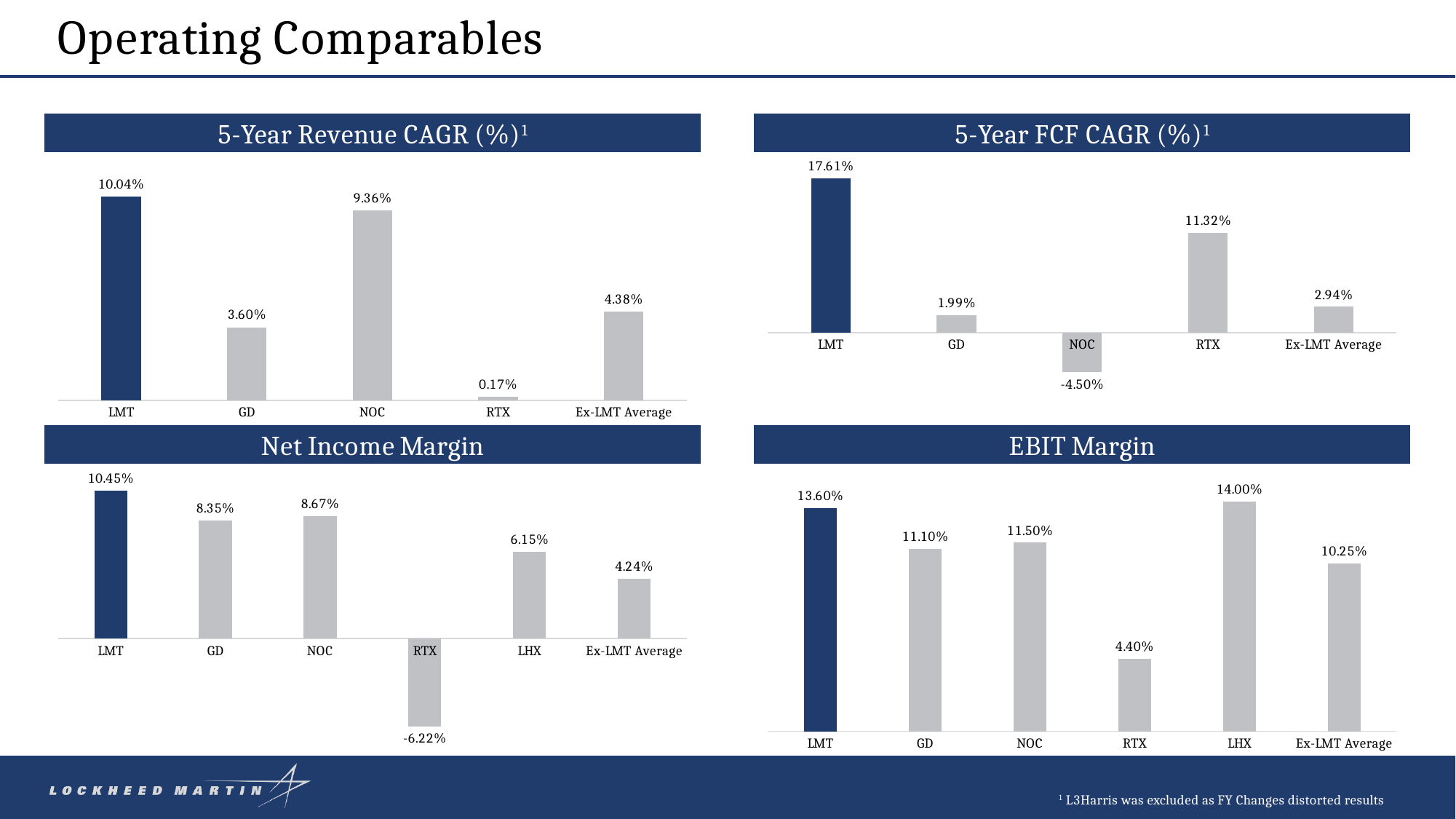

# Operating Comparables
5-Year Revenue CAGR (%)1
5-Year FCF CAGR (%)1

### Chart

| Category |  |
|---|---|
| LMT | 0.1004 |
| GD | 0.036 |
| NOC | 0.0936 |
| RTX | 0.0017 |
| Ex-LMT Average | 0.04376666666666667 |

### Chart

| Category |  |
|---|---|
| LMT | 0.1761 |
| GD | 0.0199 |
| NOC | -0.045 |
| RTX | 0.1132 |
| Ex-LMT Average | 0.029366666666666666 |
Net Income Margin
EBIT Margin

### Chart

| Category |  |
|---|---|
| LMT | 0.1045 |
| GD | 0.0835 |
| NOC | 0.0867 |
| RTX | -0.0622 |
| LHX | 0.0615 |
| Ex-LMT Average | 0.042375 |

### Chart

| Category |  |
|---|---|
| LMT | 0.136 |
| GD | 0.111 |
| NOC | 0.115 |
| RTX | 0.044 |
| LHX | 0.14 |
| Ex-LMT Average | 0.10250000000000001 |
1 L3Harris was excluded as FY Changes distorted results